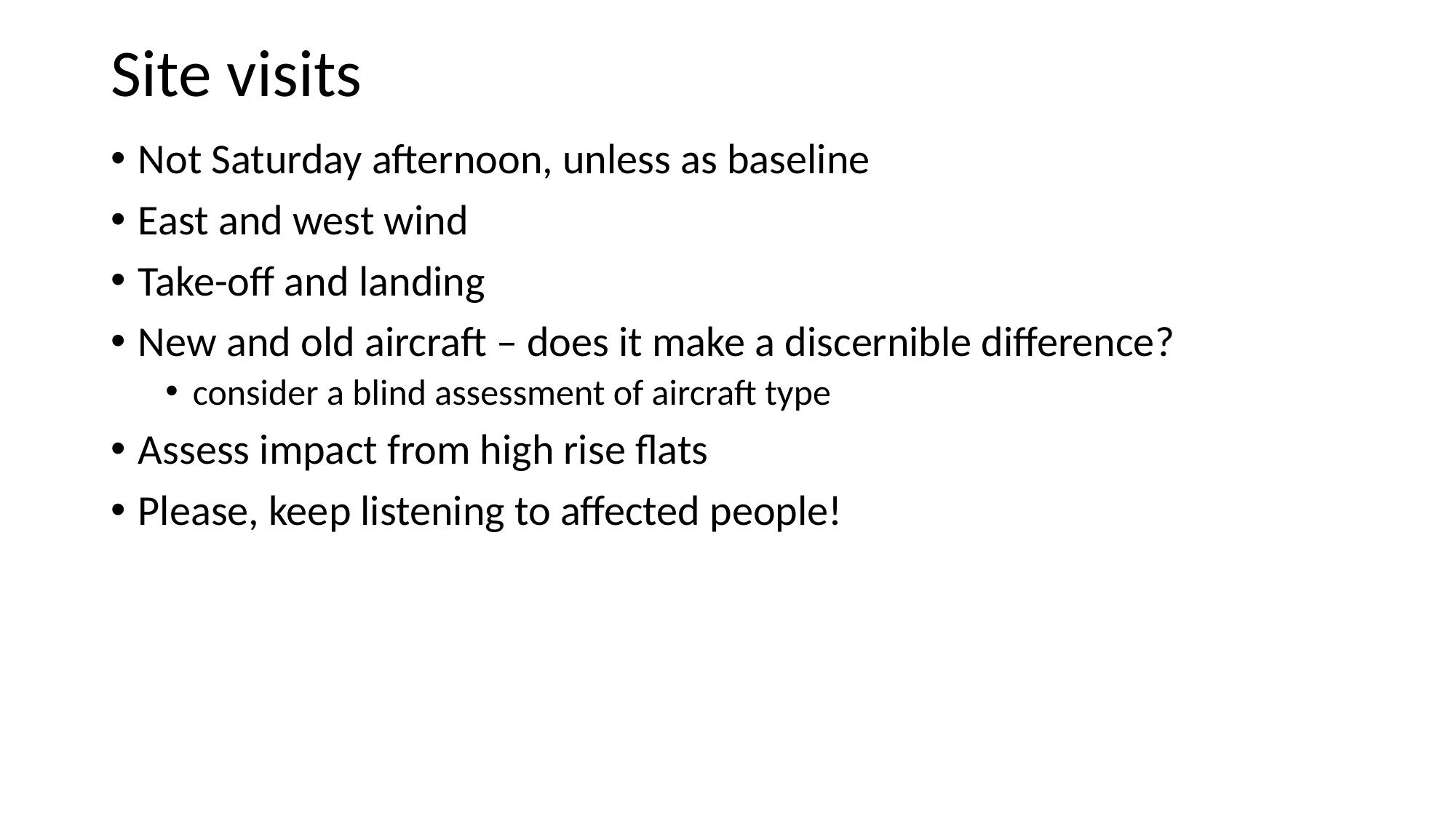

# Site visits
Not Saturday afternoon, unless as baseline
East and west wind
Take-off and landing
New and old aircraft – does it make a discernible difference?
consider a blind assessment of aircraft type
Assess impact from high rise flats
Please, keep listening to affected people!